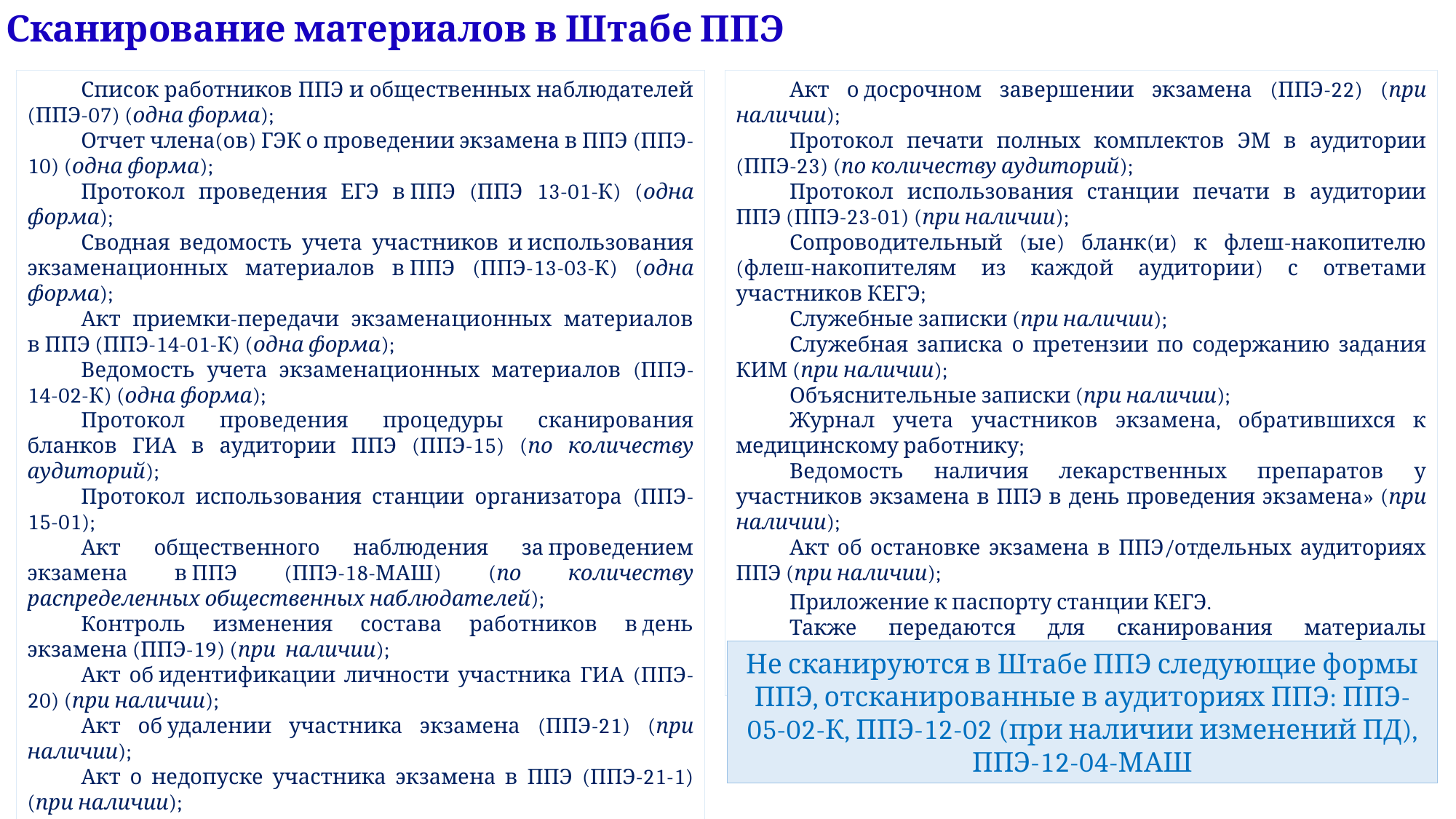

Сканирование материалов в Штабе ППЭ
Список работников ППЭ и общественных наблюдателей (ППЭ-07) (одна форма);
Отчет члена(ов) ГЭК о проведении экзамена в ППЭ (ППЭ-10) (одна форма);
Протокол проведения ЕГЭ в ППЭ (ППЭ 13-01-К) (одна форма);
Сводная ведомость учета участников и использования экзаменационных материалов в ППЭ (ППЭ-13-03-К) (одна форма);
Акт приемки-передачи экзаменационных материалов в ППЭ (ППЭ-14-01-К) (одна форма);
Ведомость учета экзаменационных материалов (ППЭ-14-02-К) (одна форма);
Протокол проведения процедуры сканирования бланков ГИА в аудитории ППЭ (ППЭ-15) (по количеству аудиторий);
Протокол использования станции организатора (ППЭ-15-01);
Акт общественного наблюдения за проведением экзамена в ППЭ (ППЭ-18-МАШ) (по количеству распределенных общественных наблюдателей);
Контроль изменения состава работников в день экзамена (ППЭ-19) (при  наличии);
Акт об идентификации личности участника ГИА (ППЭ-20) (при наличии);
Акт об удалении участника экзамена (ППЭ-21) (при наличии);
Акт о недопуске участника экзамена в ППЭ (ППЭ-21-1) (при наличии);
Акт о допуске участника в ППЭ после начала экзамена (ППЭ-21-2) (при наличии);
Акт об удалении лиц, нарушивших Порядок проведения экзамена в ППЭ (ППЭ-21-3) (при наличии);
Акт о досрочном завершении экзамена (ППЭ-22) (при наличии);
Протокол печати полных комплектов ЭМ в аудитории (ППЭ-23) (по количеству аудиторий);
Протокол использования станции печати в аудитории ППЭ (ППЭ-23-01) (при наличии);
Сопроводительный (ые) бланк(и) к флеш-накопителю (флеш-накопителям из каждой аудитории) с ответами участников КЕГЭ;
Служебные записки (при наличии);
Служебная записка о претензии по содержанию задания КИМ (при наличии);
Объяснительные записки (при наличии);
Журнал учета участников экзамена, обратившихся к медицинскому работнику;
Ведомость наличия лекарственных препаратов у участников экзамена в ППЭ в день проведения экзамена» (при наличии);
Акт об остановке экзамена в ППЭ/отдельных аудиториях ППЭ (при наличии);
Приложение к паспорту станции КЕГЭ.
Также передаются для сканирования материалы апелляций о нарушении установленного порядка проведения ГИА (формы ППЭ-02 и ППЭ-03 (при наличии).
Не сканируются в Штабе ППЭ следующие формы ППЭ, отсканированные в аудиториях ППЭ: ППЭ-05-02-К, ППЭ-12-02 (при наличии изменений ПД), ППЭ-12-04-МАШ